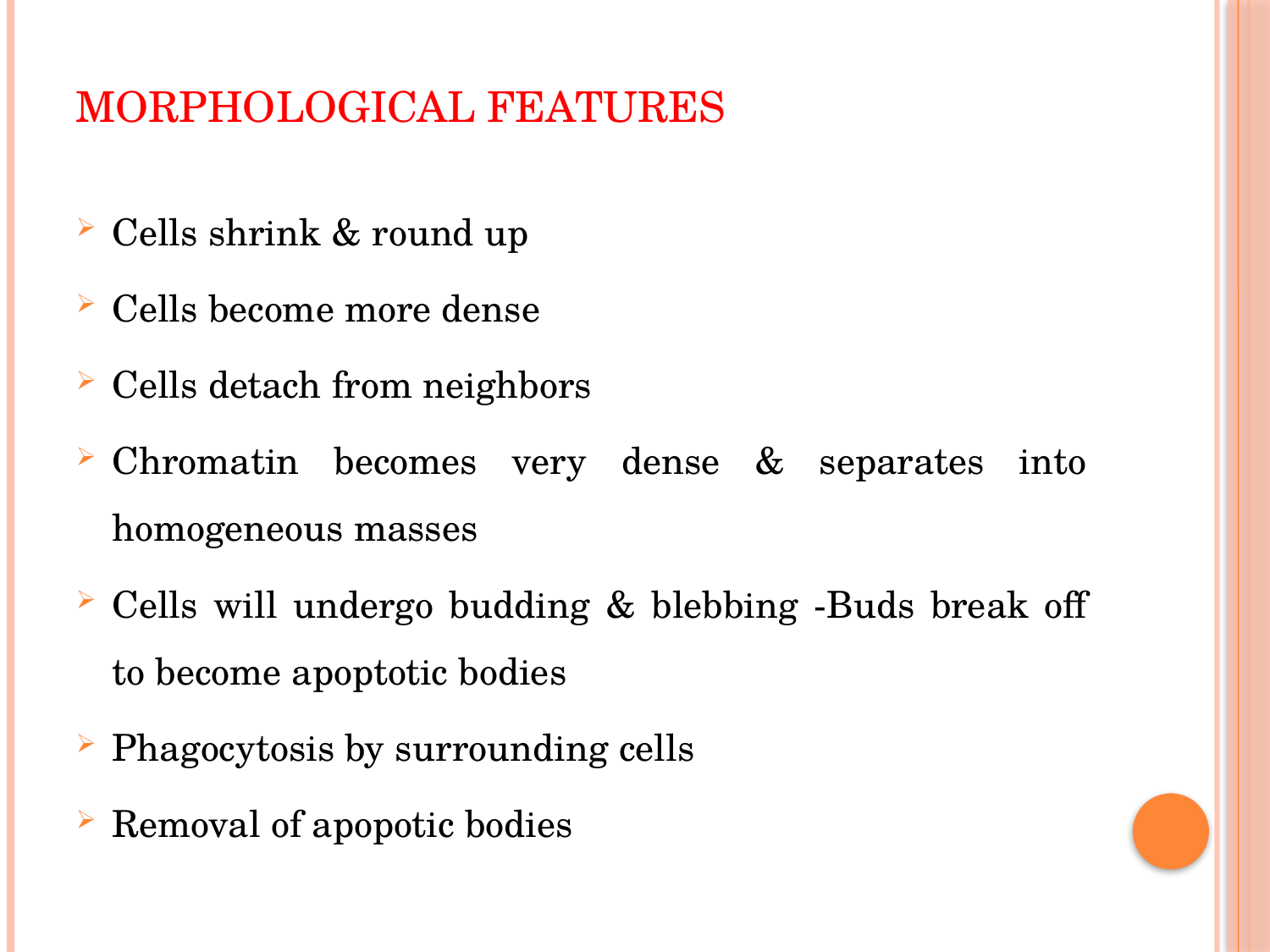

# Morphological features
Cells shrink & round up
Cells become more dense
Cells detach from neighbors
Chromatin becomes very dense & separates into homogeneous masses
Cells will undergo budding & blebbing -Buds break off to become apoptotic bodies
Phagocytosis by surrounding cells
Removal of apopotic bodies